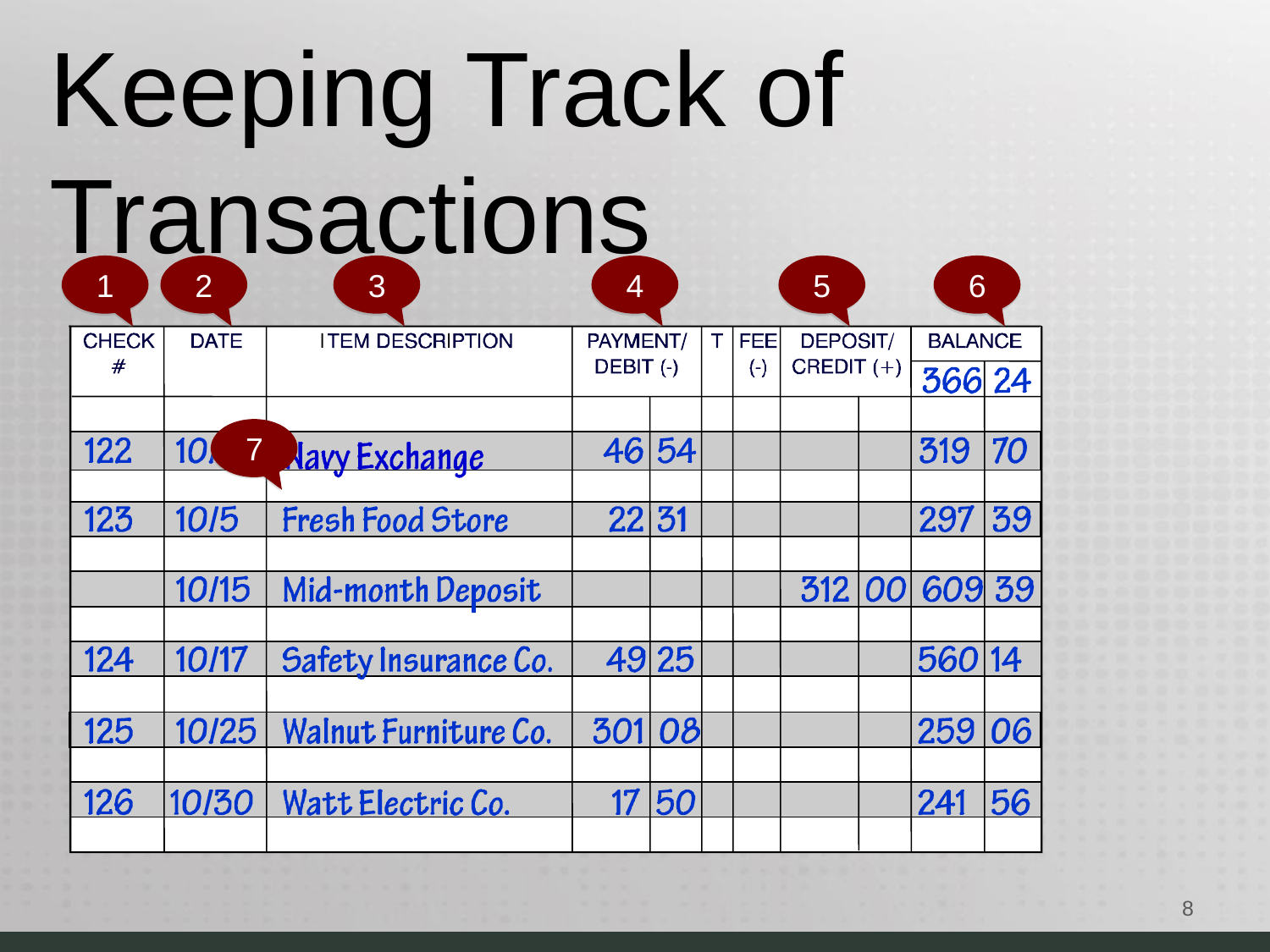

# Keeping Track of Transactions
1
2
3
4
5
6
I
I

7

8